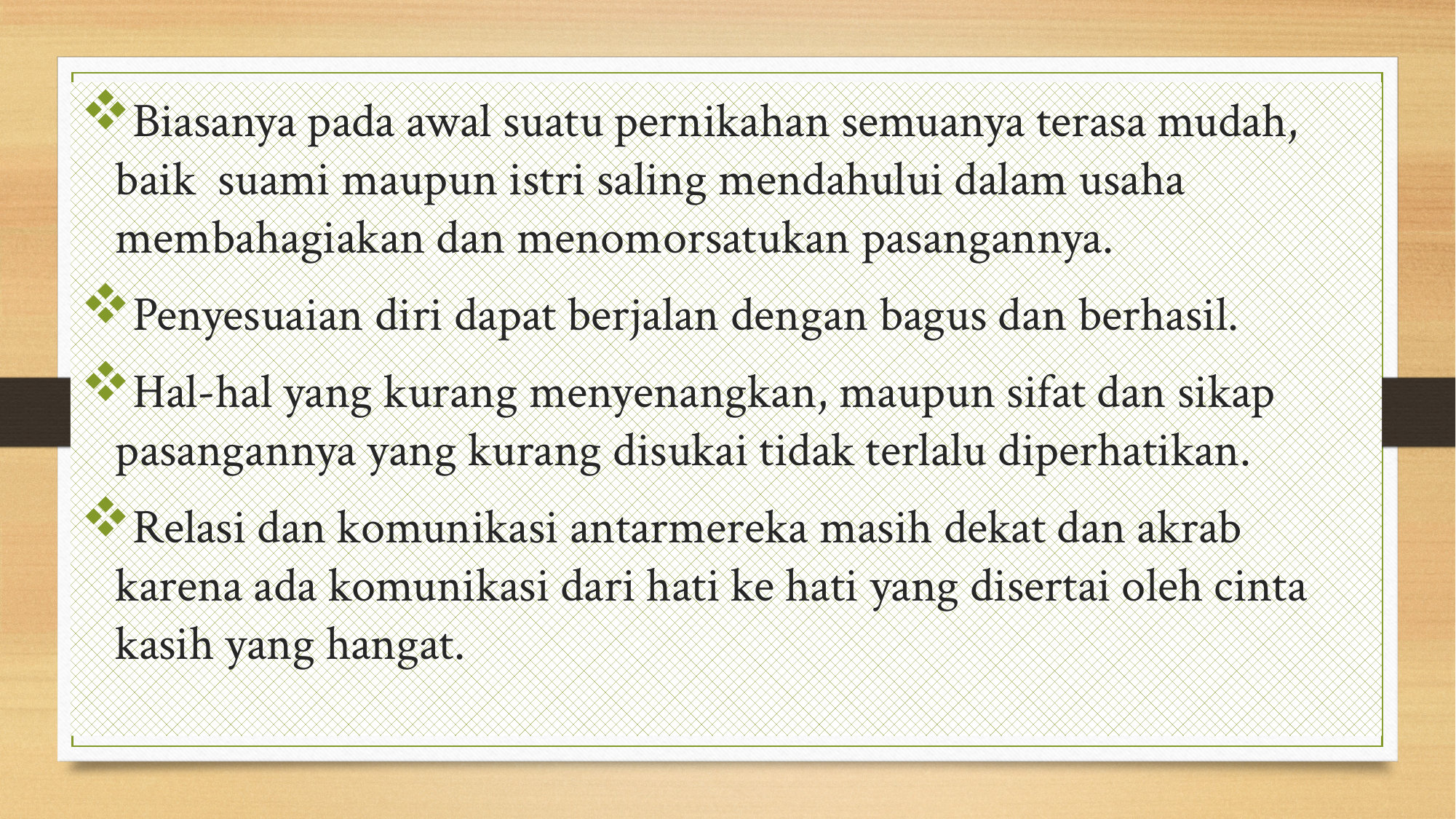

Biasanya pada awal suatu pernikahan semuanya terasa mudah, baik  suami maupun istri saling mendahului dalam usaha membahagiakan dan menomorsatukan pasangannya.
Penyesuaian diri dapat berjalan dengan bagus dan berhasil.
Hal-hal yang kurang menyenangkan, maupun sifat dan sikap pasangannya yang kurang disukai tidak terlalu diperhatikan.
Relasi dan komunikasi antarmereka masih dekat dan akrab karena ada komunikasi dari hati ke hati yang disertai oleh cinta kasih yang hangat.